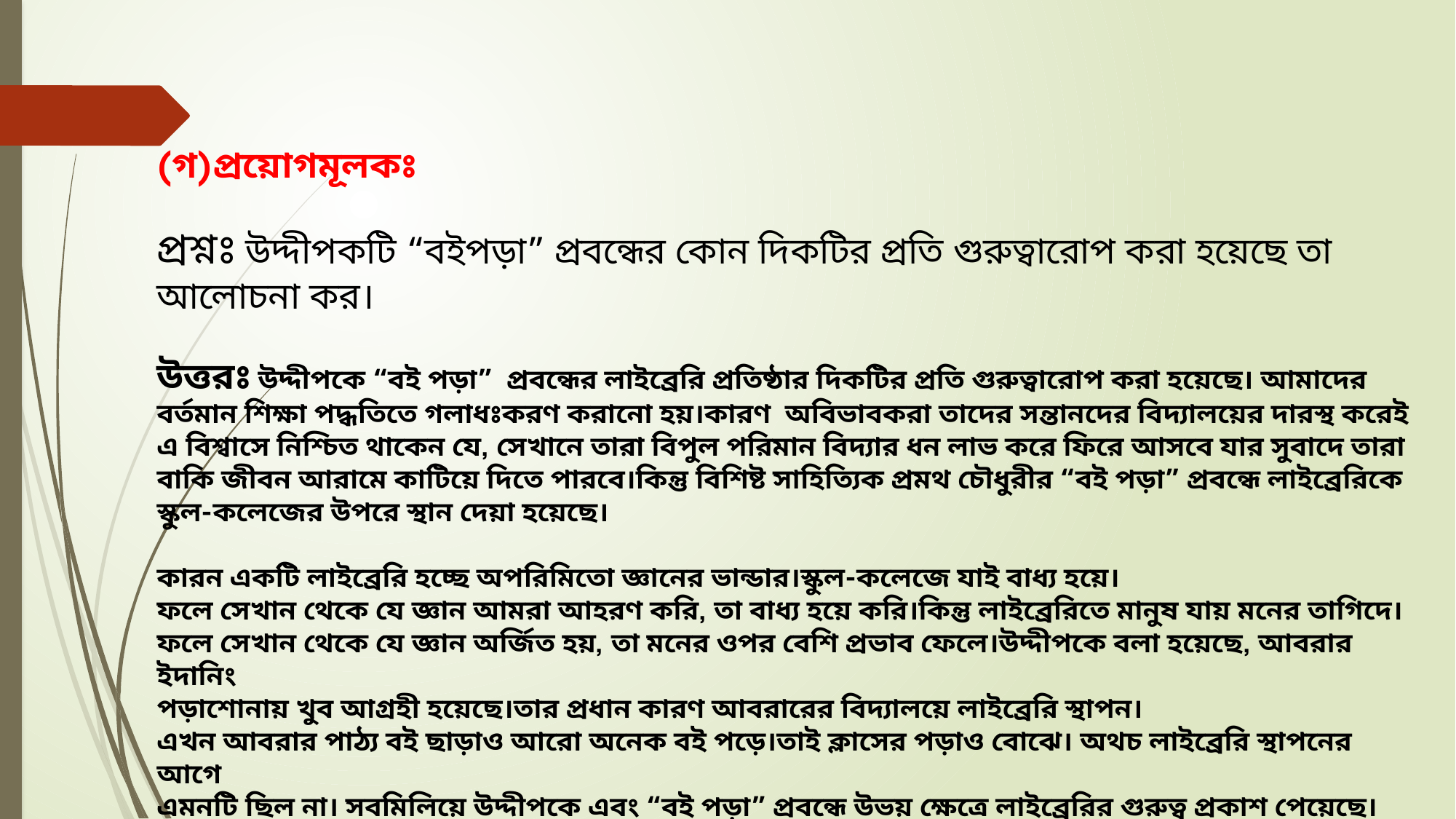

(গ)প্রয়োগমূলকঃ

প্রশ্নঃ উদ্দীপকটি “বইপড়া” প্রবন্ধের কোন দিকটির প্রতি গুরুত্বারোপ করা হয়েছে তা আলোচনা কর।

উত্তরঃ উদ্দীপকে “বই পড়া”  প্রবন্ধের লাইব্রেরি প্রতিষ্ঠার দিকটির প্রতি গুরুত্বারোপ করা হয়েছে। আমাদের বর্তমান শিক্ষা পদ্ধতিতে গলাধঃকরণ করানো হয়।কারণ  অবিভাবকরা তাদের সন্তানদের বিদ্যালয়ের দারস্থ করেই এ বিশ্বাসে নিশ্চিত থাকেন যে, সেখানে তারা বিপুল পরিমান বিদ্যার ধন লাভ করে ফিরে আসবে যার সুবাদে তারা বাকি জীবন আরামে কাটিয়ে দিতে পারবে।কিন্তু বিশিষ্ট সাহিত্যিক প্রমথ চৌধুরীর “বই পড়া” প্রবন্ধে লাইব্রেরিকে স্কুল-কলেজের উপরে স্থান দেয়া হয়েছে।

কারন একটি লাইব্রেরি হচ্ছে অপরিমিতো জ্ঞানের ভান্ডার।স্কুল-কলেজে যাই বাধ্য হয়ে।
ফলে সেখান থেকে যে জ্ঞান আমরা আহরণ করি, তা বাধ্য হয়ে করি।কিন্তু লাইব্রেরিতে মানুষ যায় মনের তাগিদে।
ফলে সেখান থেকে যে জ্ঞান অর্জিত হয়, তা মনের ওপর বেশি প্রভাব ফেলে।উদ্দীপকে বলা হয়েছে, আবরার ইদানিং
পড়াশোনায় খুব আগ্রহী হয়েছে।তার প্রধান কারণ আবরারের বিদ্যালয়ে লাইব্রেরি স্থাপন।
এখন আবরার পাঠ্য বই ছাড়াও আরো অনেক বই পড়ে।তাই ক্লাসের পড়াও বোঝে। অথচ লাইব্রেরি স্থাপনের আগে
এমনটি ছিল না। সবমিলিয়ে উদ্দীপকে এবং “বই পড়া” প্রবন্ধে উভয় ক্ষেত্রে লাইব্রেরির গুরুত্ব প্রকাশ পেয়েছে।